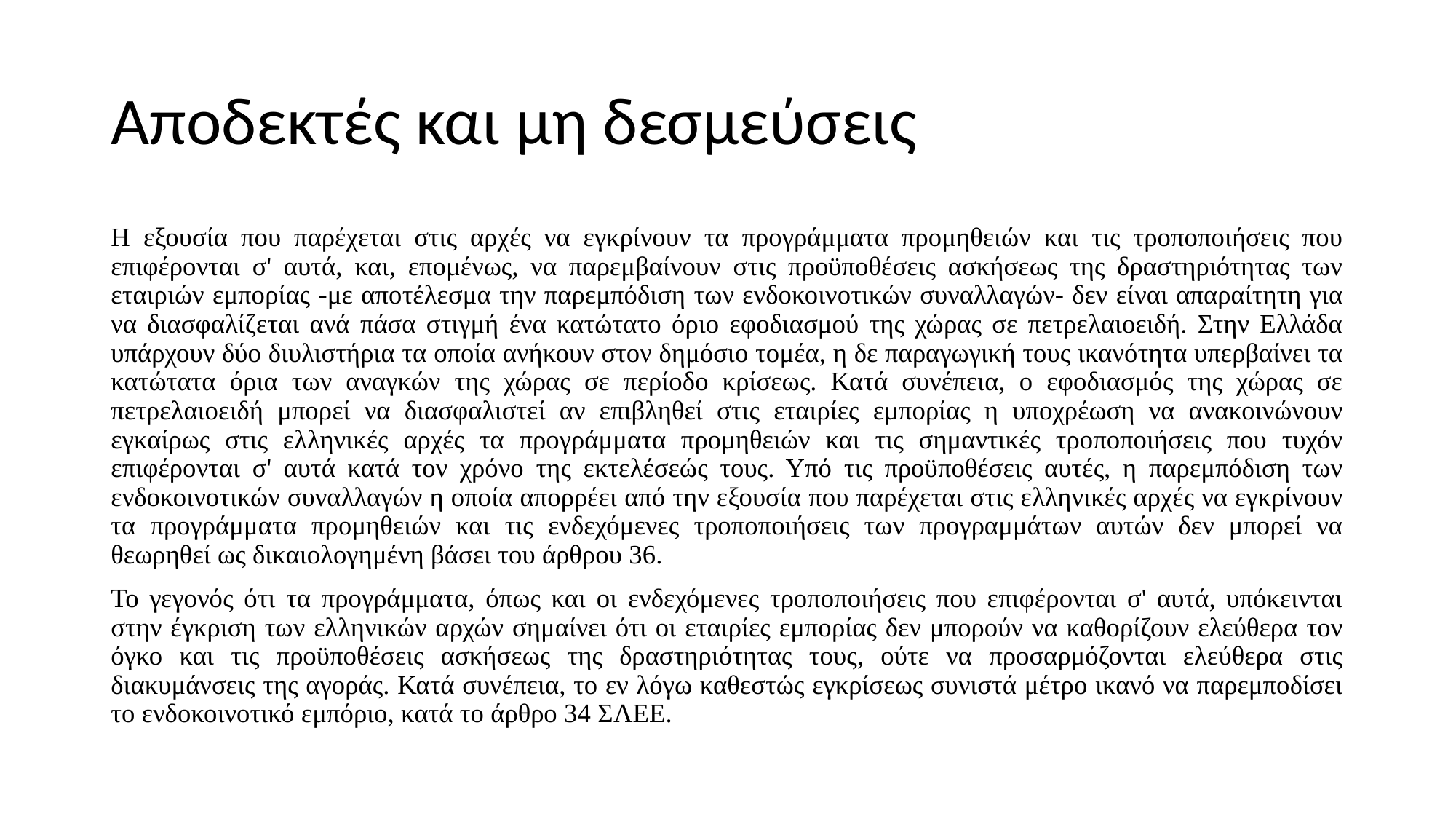

# Αποδεκτές και μη δεσμεύσεις
Η εξουσία που παρέχεται στις αρχές να εγκρίνουν τα προγράμματα προμηθειών και τις τροποποιήσεις που επιφέρονται σ' αυτά, και, επομένως, να παρεμβαίνουν στις προϋποθέσεις ασκήσεως της δραστηριότητας των εταιριών εμπορίας -με αποτέλεσμα την παρεμπόδιση των ενδοκοινοτικών συναλλαγών- δεν είναι απαραίτητη για να διασφαλίζεται ανά πάσα στιγμή ένα κατώτατο όριο εφοδιασμού της χώρας σε πετρελαιοειδή. Στην Ελλάδα υπάρχουν δύο διυλιστήρια τα οποία ανήκουν στον δημόσιο τομέα, η δε παραγωγική τους ικανότητα υπερβαίνει τα κατώτατα όρια των αναγκών της χώρας σε περίοδο κρίσεως. Κατά συνέπεια, ο εφοδιασμός της χώρας σε πετρελαιοειδή μπορεί να διασφαλιστεί αν επιβληθεί στις εταιρίες εμπορίας η υποχρέωση να ανακοινώνουν εγκαίρως στις ελληνικές αρχές τα προγράμματα προμηθειών και τις σημαντικές τροποποιήσεις που τυχόν επιφέρονται σ' αυτά κατά τον χρόνο της εκτελέσεώς τους. Υπό τις προϋποθέσεις αυτές, η παρεμπόδιση των ενδοκοινοτικών συναλλαγών η οποία απορρέει από την εξουσία που παρέχεται στις ελληνικές αρχές να εγκρίνουν τα προγράμματα προμηθειών και τις ενδεχόμενες τροποποιήσεις των προγραμμάτων αυτών δεν μπορεί να θεωρηθεί ως δικαιολογημένη βάσει του άρθρου 36.
Το γεγονός ότι τα προγράμματα, όπως και οι ενδεχόμενες τροποποιήσεις που επιφέρονται σ' αυτά, υπόκεινται στην έγκριση των ελληνικών αρχών σημαίνει ότι οι εταιρίες εμπορίας δεν μπορούν να καθορίζουν ελεύθερα τον όγκο και τις προϋποθέσεις ασκήσεως της δραστηριότητας τους, ούτε να προσαρμόζονται ελεύθερα στις διακυμάνσεις της αγοράς. Κατά συνέπεια, το εν λόγω καθεστώς εγκρίσεως συνιστά μέτρο ικανό να παρεμποδίσει το ενδοκοινοτικό εμπόριο, κατά το άρθρο 34 ΣΛΕΕ.